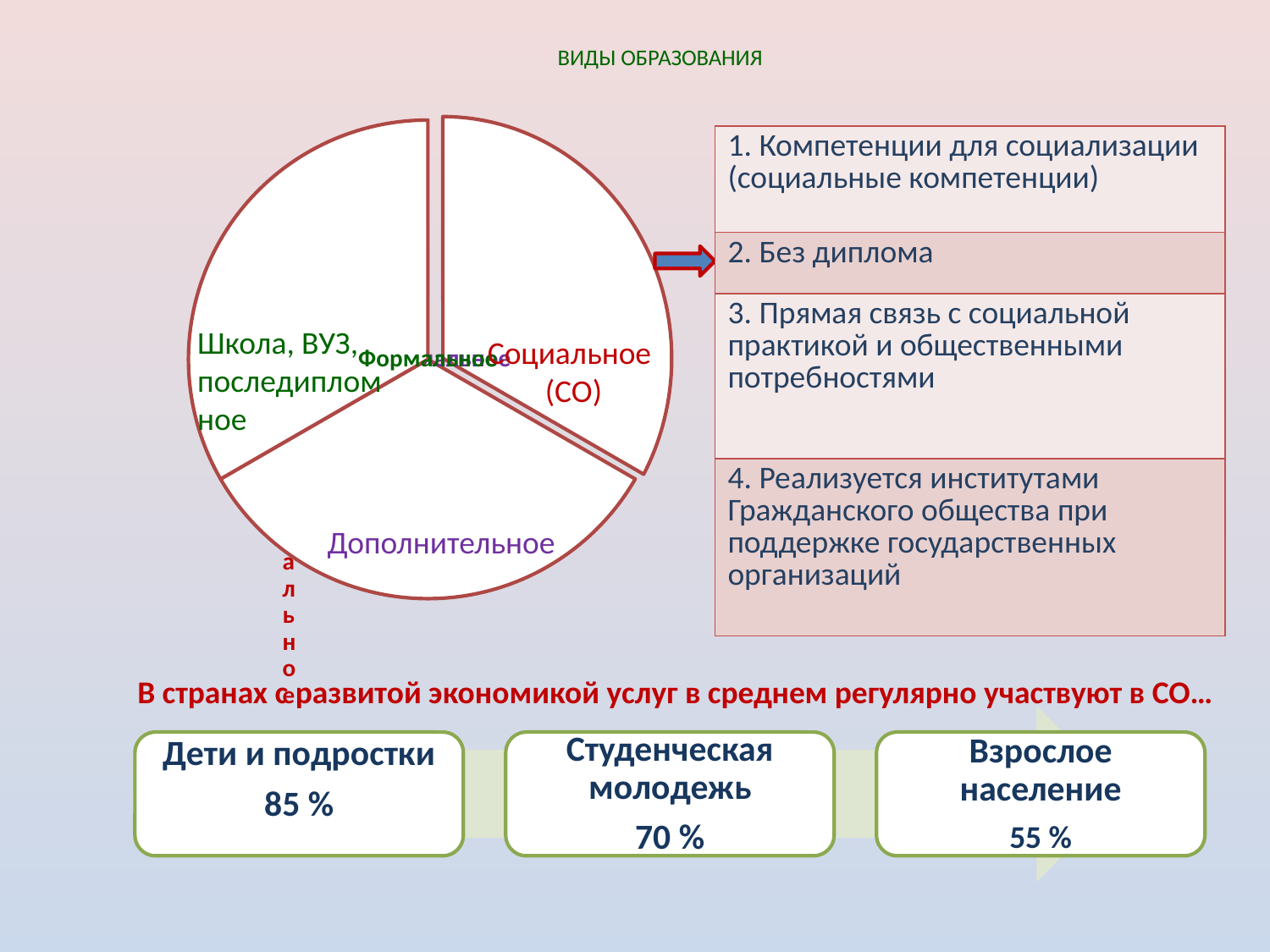

# ВИДЫ ОБРАЗОВАНИЯ
Вне-
формальное
Неформальное
Формальное
| 1. Компетенции для социализации (социальные компетенции) |
| --- |
| 2. Без диплома |
| 3. Прямая связь с социальной практикой и общественными потребностями |
| 4. Реализуется институтами Гражданского общества при поддержке государственных организаций |

Школа, ВУЗ,
последипломное
Социальное
        (СО)
Дополнительное
В странах с развитой экономикой услуг в среднем регулярно участвуют в СО…
Дети и подростки
85 %

Студенческая молодежь
70 %
Взрослое население
55 %